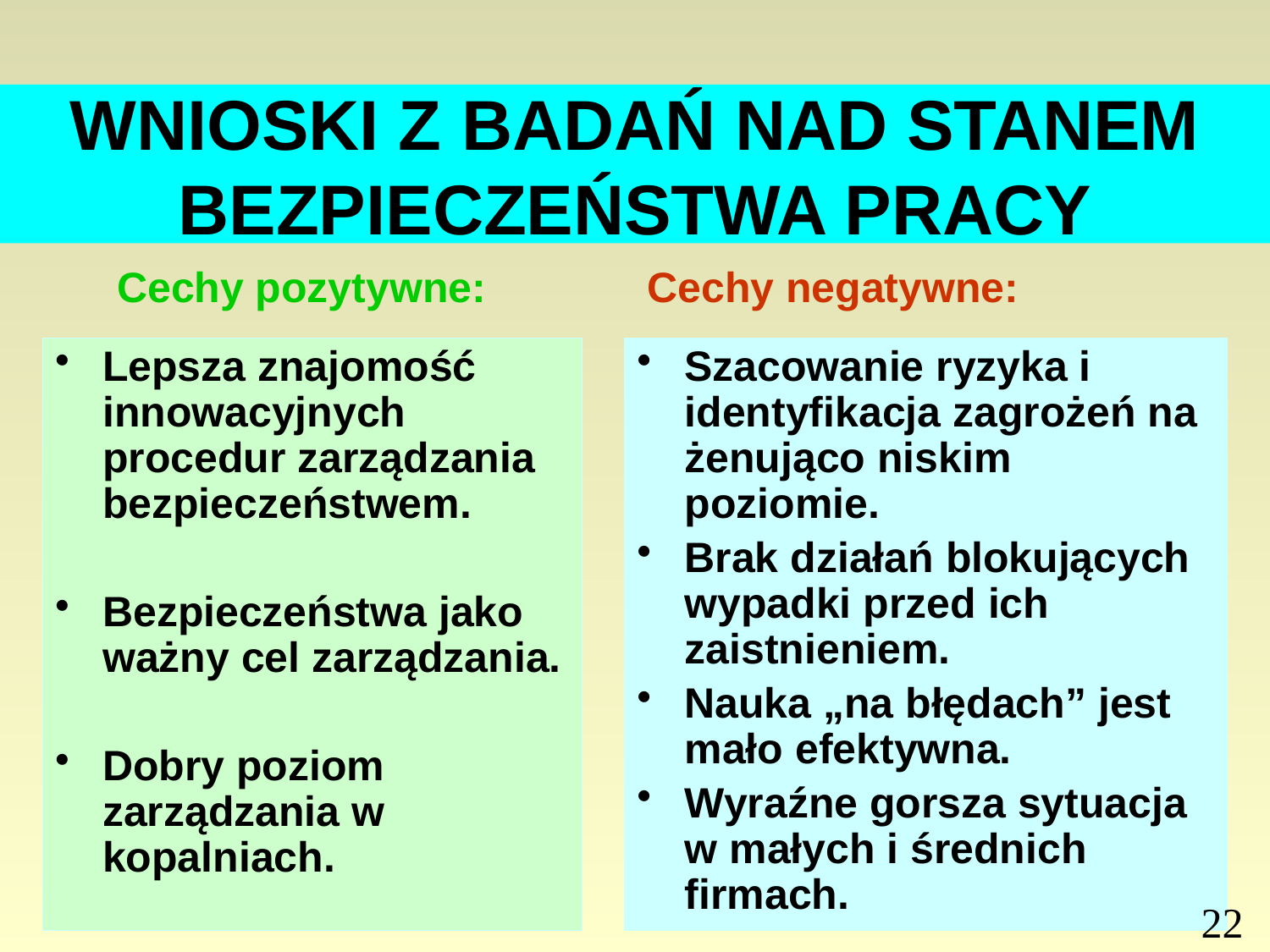

# WNIOSKI Z BADAŃ NAD STANEM BEZPIECZEŃSTWA PRACY
Cechy pozytywne:
Cechy negatywne:
Lepsza znajomość innowacyjnych procedur zarządzania bezpieczeństwem.

Bezpieczeństwa jako ważny cel zarządzania.

Dobry poziom zarządzania w kopalniach.
Szacowanie ryzyka i identyfikacja zagrożeń na żenująco niskim poziomie.
Brak działań blokujących wypadki przed ich zaistnieniem.
Nauka „na błędach” jest mało efektywna.
Wyraźne gorsza sytuacja w małych i średnich firmach.
22